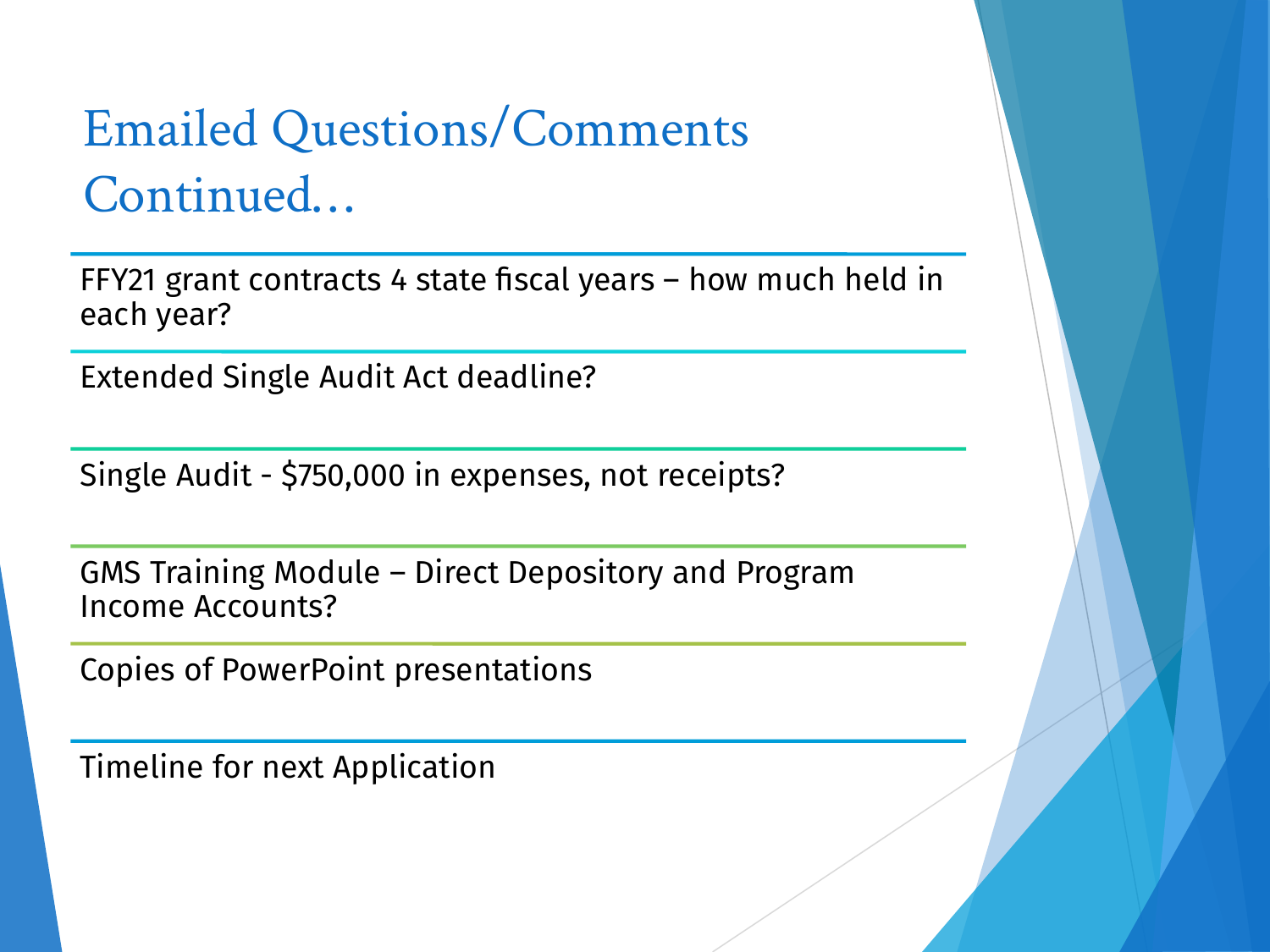

# Emailed Questions/Comments Continued…
FFY21 grant contracts 4 state fiscal years – how much held in each year?
Extended Single Audit Act deadline?
Single Audit - $750,000 in expenses, not receipts?
GMS Training Module – Direct Depository and Program Income Accounts?
Copies of PowerPoint presentations
Timeline for next Application